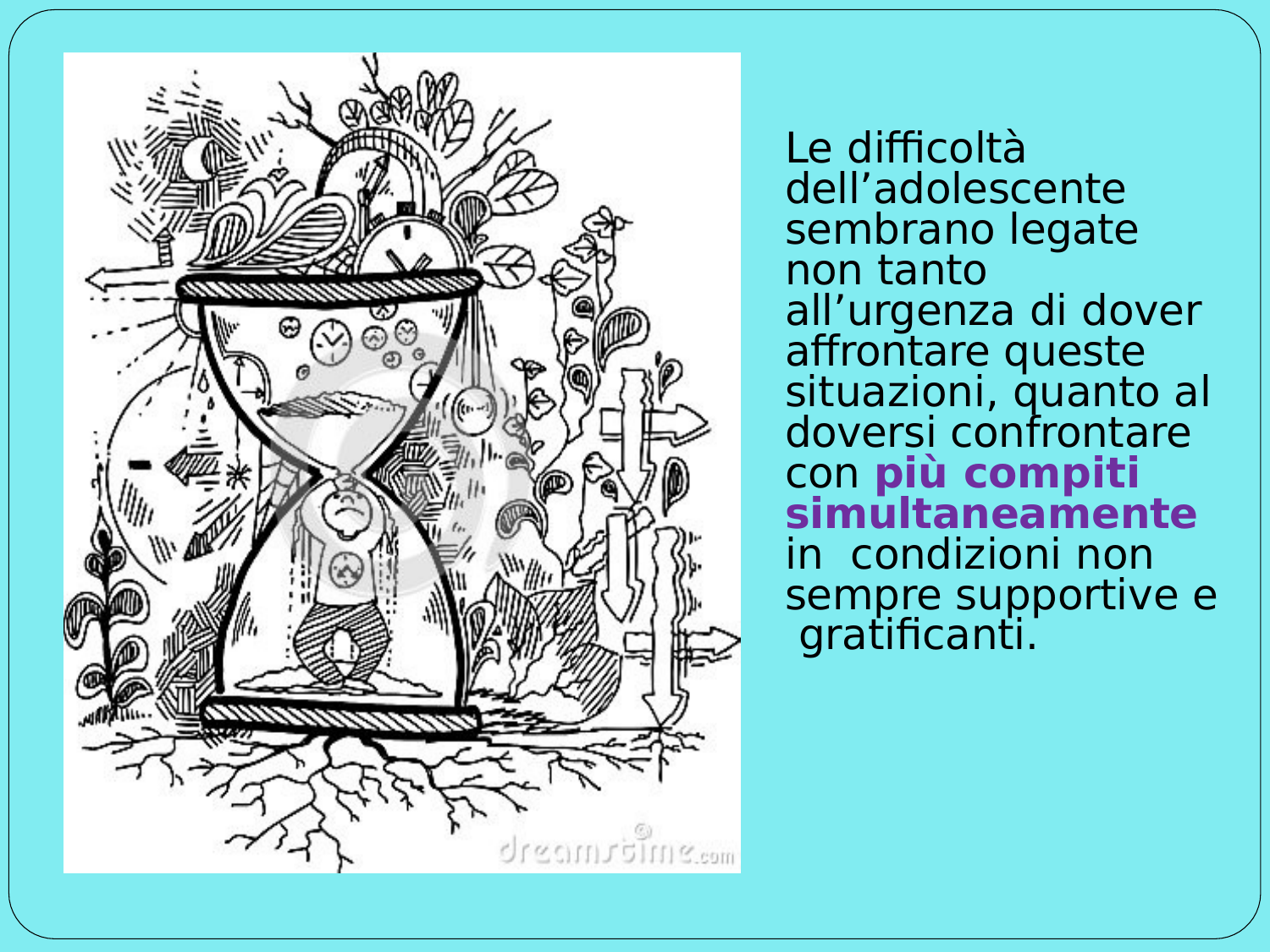

Le difficoltà  dell’adolescente  sembrano legate  non tanto  all’urgenza di dover  affrontare queste  situazioni, quanto al  doversi confrontare  con più compiti  simultaneamente in  condizioni non  sempre supportive e  gratificanti.